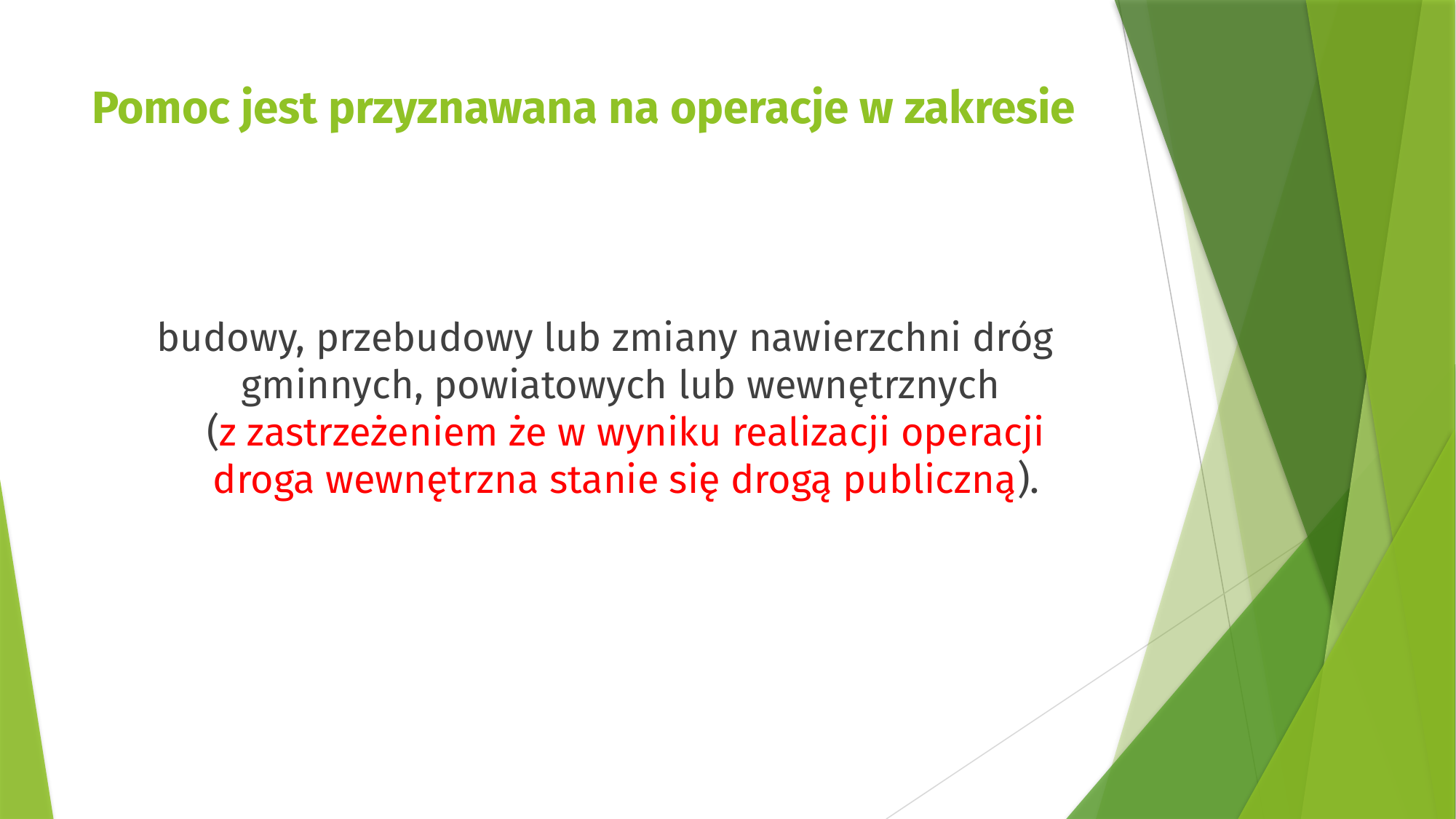

# Pomoc jest przyznawana na operacje w zakresie

budowy, przebudowy lub zmiany nawierzchni dróg gminnych, powiatowych lub wewnętrznych
(z zastrzeżeniem że w wyniku realizacji operacji droga wewnętrzna stanie się drogą publiczną).